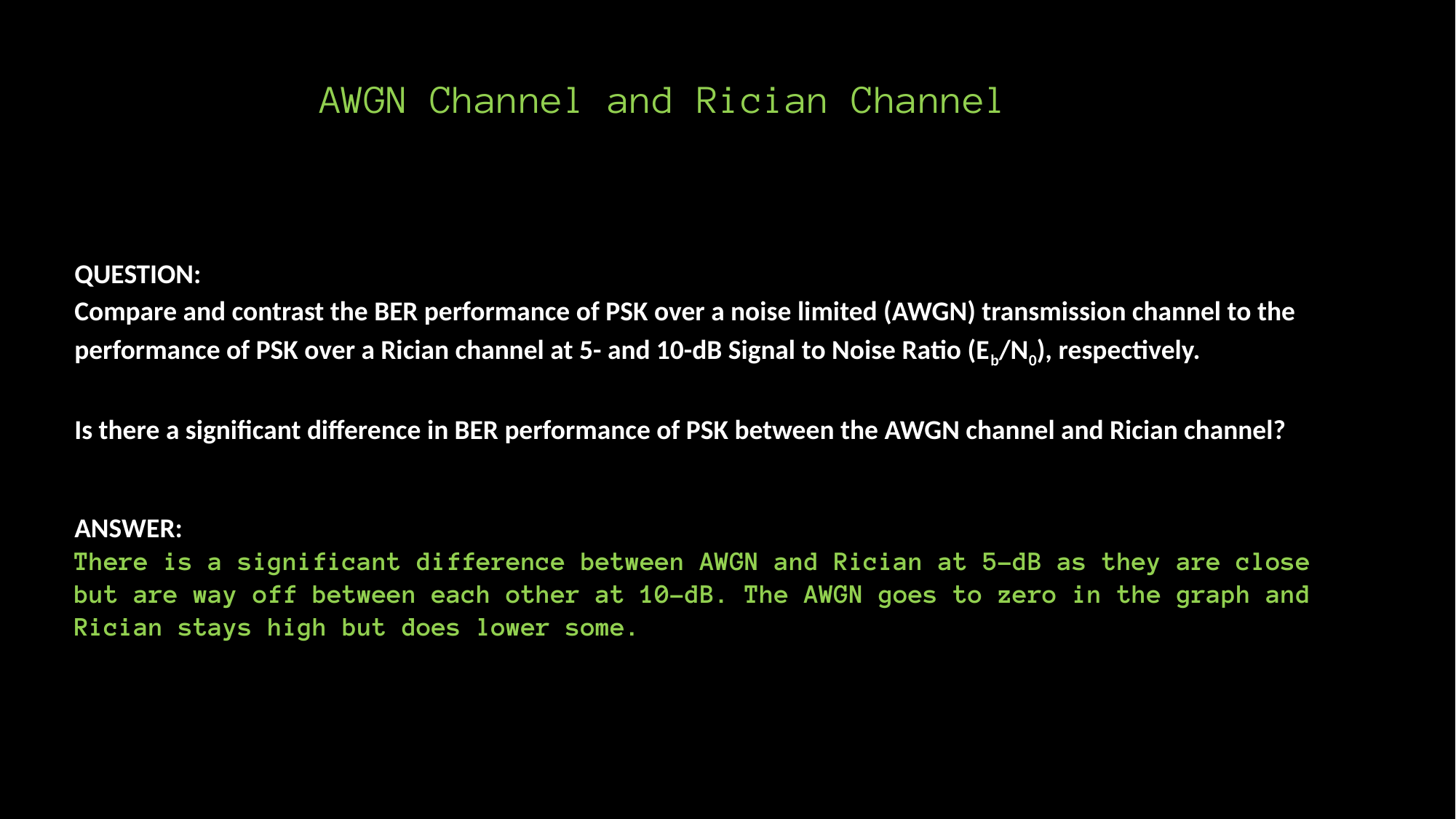

# AWGN Channel and Rician Channel
QUESTION:
Compare and contrast the BER performance of PSK over a noise limited (AWGN) transmission channel to the performance of PSK over a Rician channel at 5- and 10-dB Signal to Noise Ratio (Eb/N0), respectively.

Is there a significant difference in BER performance of PSK between the AWGN channel and Rician channel?

ANSWER:
There is a significant difference between AWGN and Rician at 5-dB as they are close but are way off between each other at 10-dB. The AWGN goes to zero in the graph and Rician stays high but does lower some.